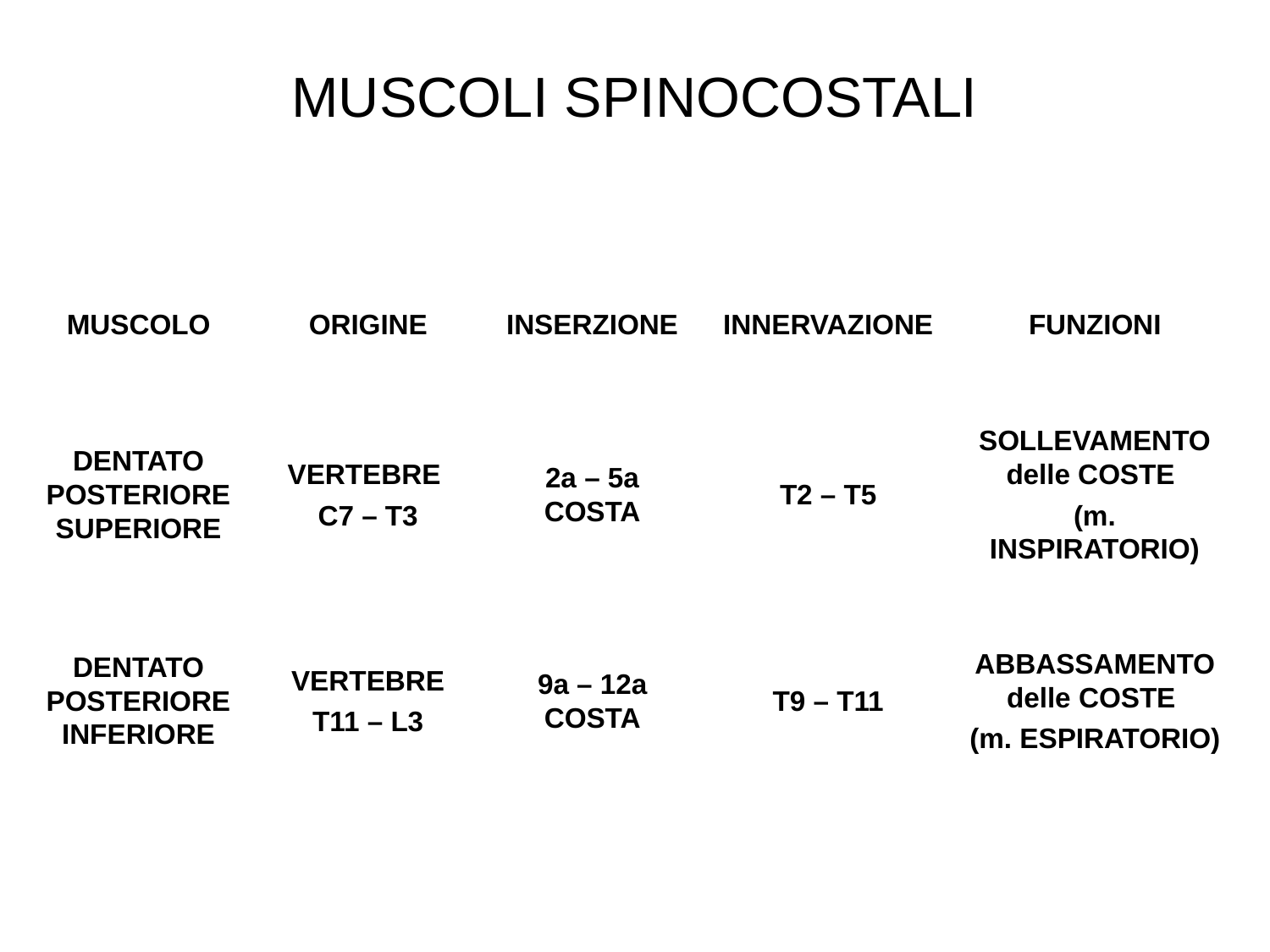

MUSCOLI SPINOCOSTALI
MUSCOLO

ORIGINE

INSERZIONE

INNERVAZIONE

FUNZIONI

DENTATO POSTERIORE SUPERIORE

VERTEBRE
C7 – T3
2a – 5a COSTA
T2 – T5
SOLLEVAMENTO delle COSTE
(m. INSPIRATORIO)
DENTATO POSTERIORE INFERIORE

VERTEBRE
T11 – L3
9a – 12a COSTA
T9 – T11
ABBASSAMENTO delle COSTE
(m. ESPIRATORIO)